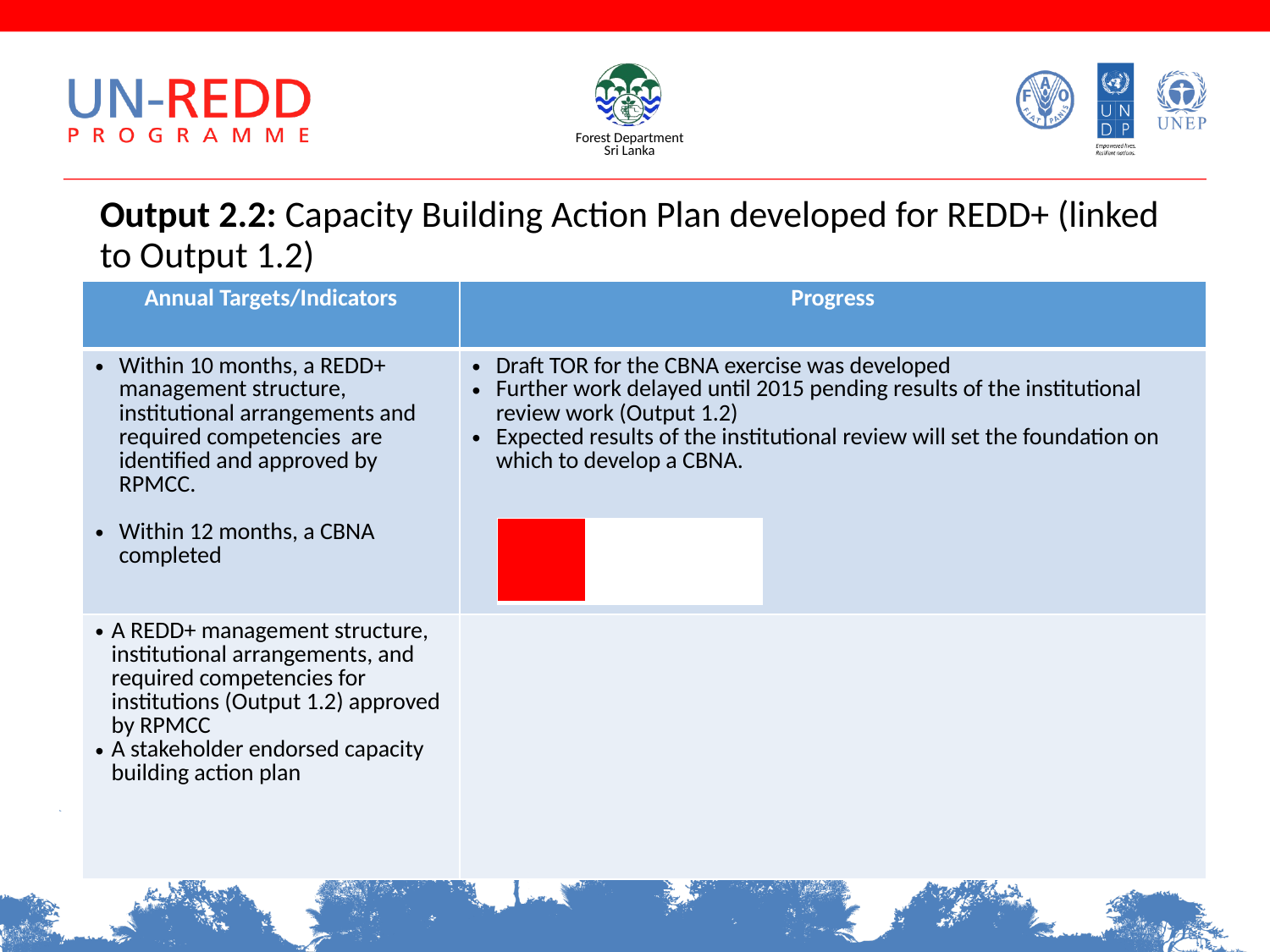

Output 2.2: Capacity Building Action Plan developed for REDD+ (linked to Output 1.2)
| Annual Targets/Indicators | Progress |
| --- | --- |
| Within 10 months, a REDD+ management structure, institutional arrangements and required competencies are identified and approved by RPMCC. Within 12 months, a CBNA completed | Draft TOR for the CBNA exercise was developed Further work delayed until 2015 pending results of the institutional review work (Output 1.2) Expected results of the institutional review will set the foundation on which to develop a CBNA. |
| A REDD+ management structure, institutional arrangements, and required competencies for institutions (Output 1.2) approved by RPMCC A stakeholder endorsed capacity building action plan |  |
|  |  |  |
| --- | --- | --- |